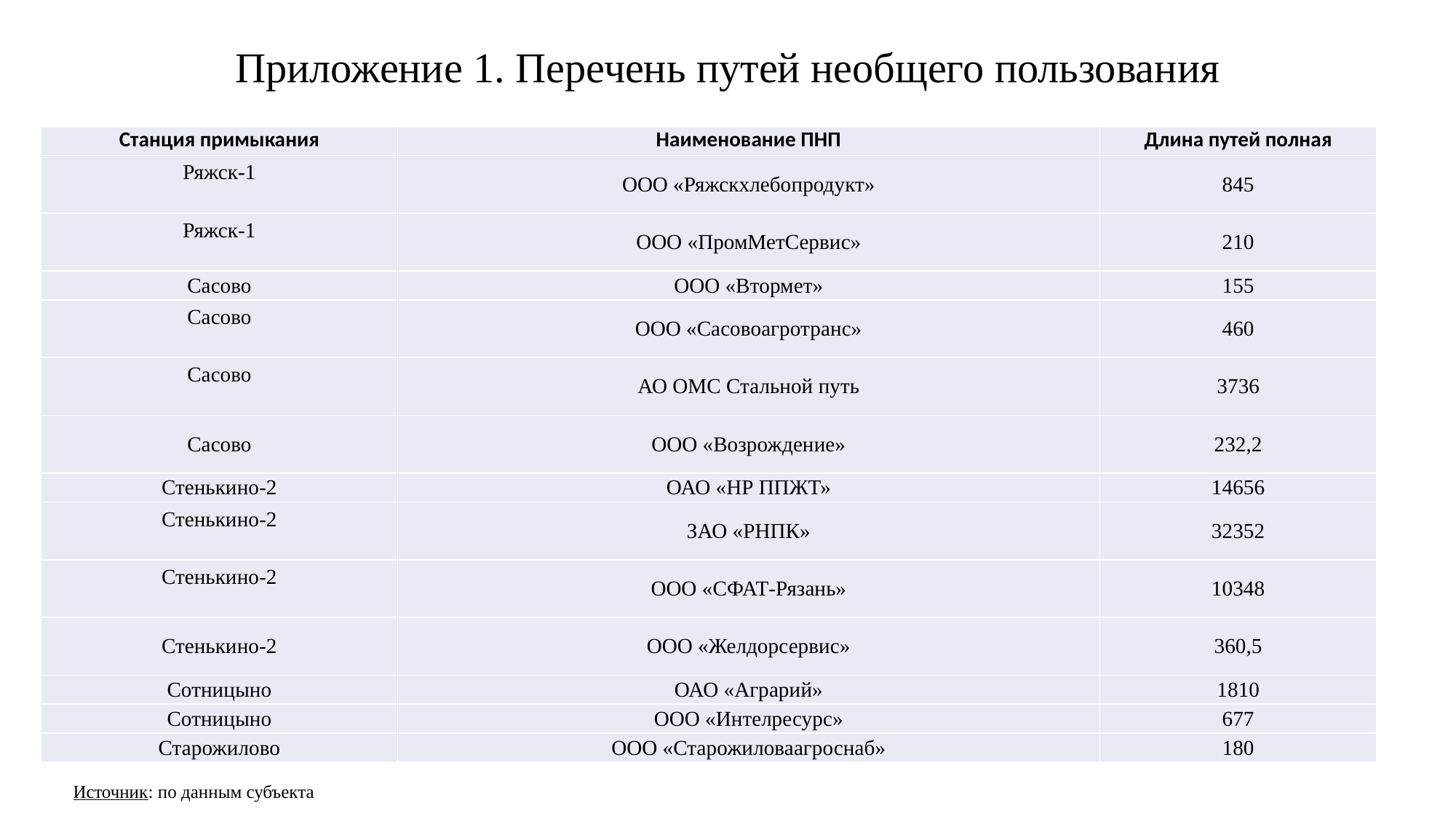

# Приложение 1. Перечень путей необщего пользования
| Станция примыкания | Наименование ПНП | Длина путей полная |
| --- | --- | --- |
| Ряжск-1 | ООО «Ряжскхлебопродукт» | 845 |
| Ряжск-1 | ООО «ПромМетСервис» | 210 |
| Сасово | ООО «Втормет» | 155 |
| Сасово | ООО «Сасовоагротранс» | 460 |
| Сасово | АО ОМС Стальной путь | 3736 |
| Сасово | ООО «Возрождение» | 232,2 |
| Стенькино-2 | ОАО «НР ППЖТ» | 14656 |
| Стенькино-2 | ЗАО «РНПК» | 32352 |
| Стенькино-2 | ООО «СФАТ-Рязань» | 10348 |
| Стенькино-2 | ООО «Желдорсервис» | 360,5 |
| Сотницыно | ОАО «Аграрий» | 1810 |
| Сотницыно | ООО «Интелресурс» | 677 |
| Старожилово | ООО «Старожиловаагроснаб» | 180 |
Источник: по данным субъекта